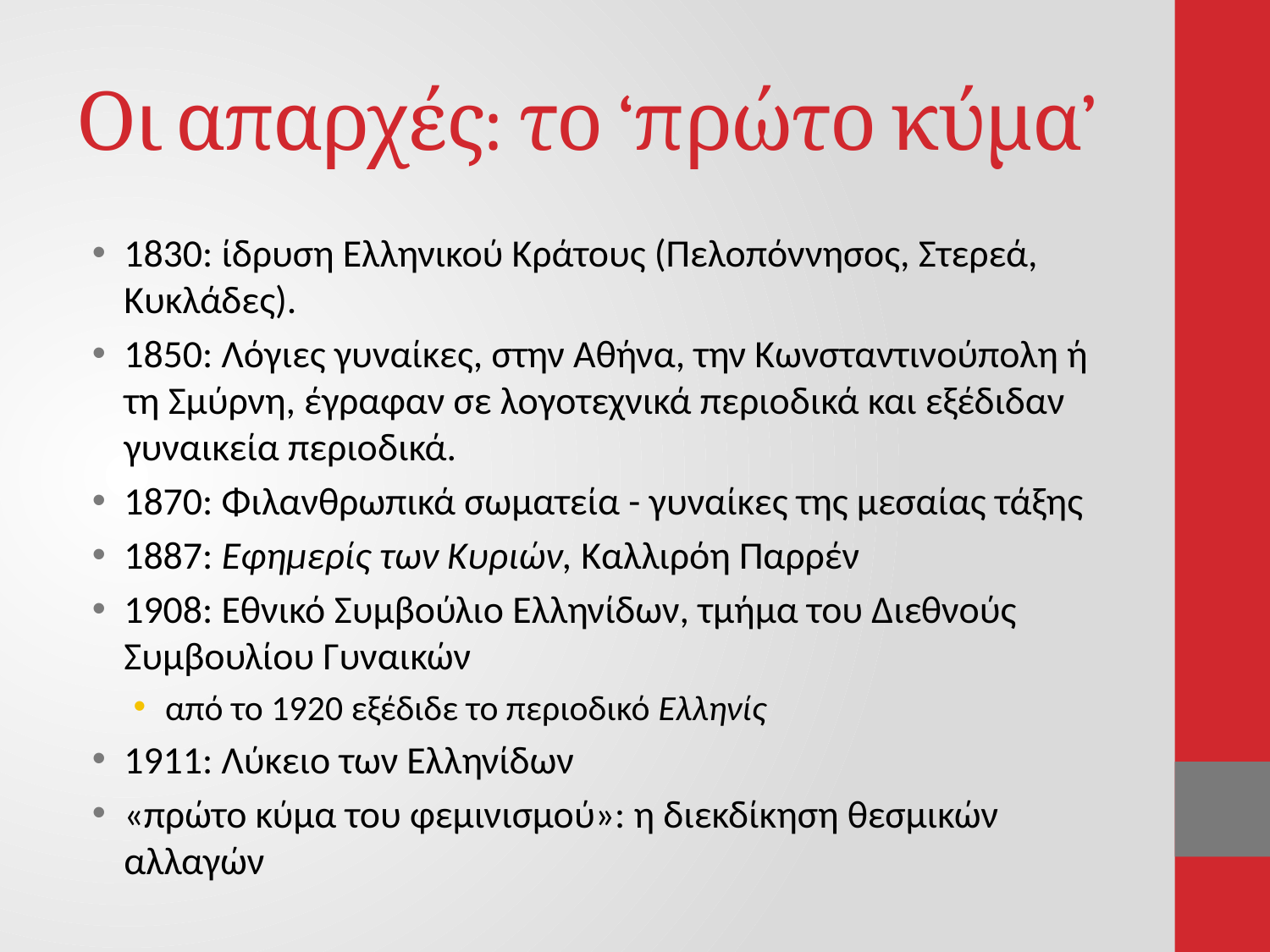

# Οι απαρχές: το ‘πρώτο κύμα’
1830: ίδρυση Ελληνικού Κράτους (Πελοπόννησος, Στερεά, Κυκλάδες).
1850: Λόγιες γυναίκες, στην Αθήνα, την Κωνσταντινούπολη ή τη Σμύρνη, έγραφαν σε λογοτεχνικά περιοδικά και εξέδιδαν γυναικεία περιοδικά.
1870: Φιλανθρωπικά σωματεία - γυναίκες της μεσαίας τάξης
1887: Εφημερίς των Κυριών, Καλλιρόη Παρρέν
1908: Εθνικό Συμβούλιο Ελληνίδων, τμήμα του Διεθνούς Συμβουλίου Γυναικών
από το 1920 εξέδιδε το περιοδικό Ελληνίς
1911: Λύκειο των Ελληνίδων
«πρώτο κύμα του φεμινισμού»: η διεκδίκηση θεσμικών αλλαγών